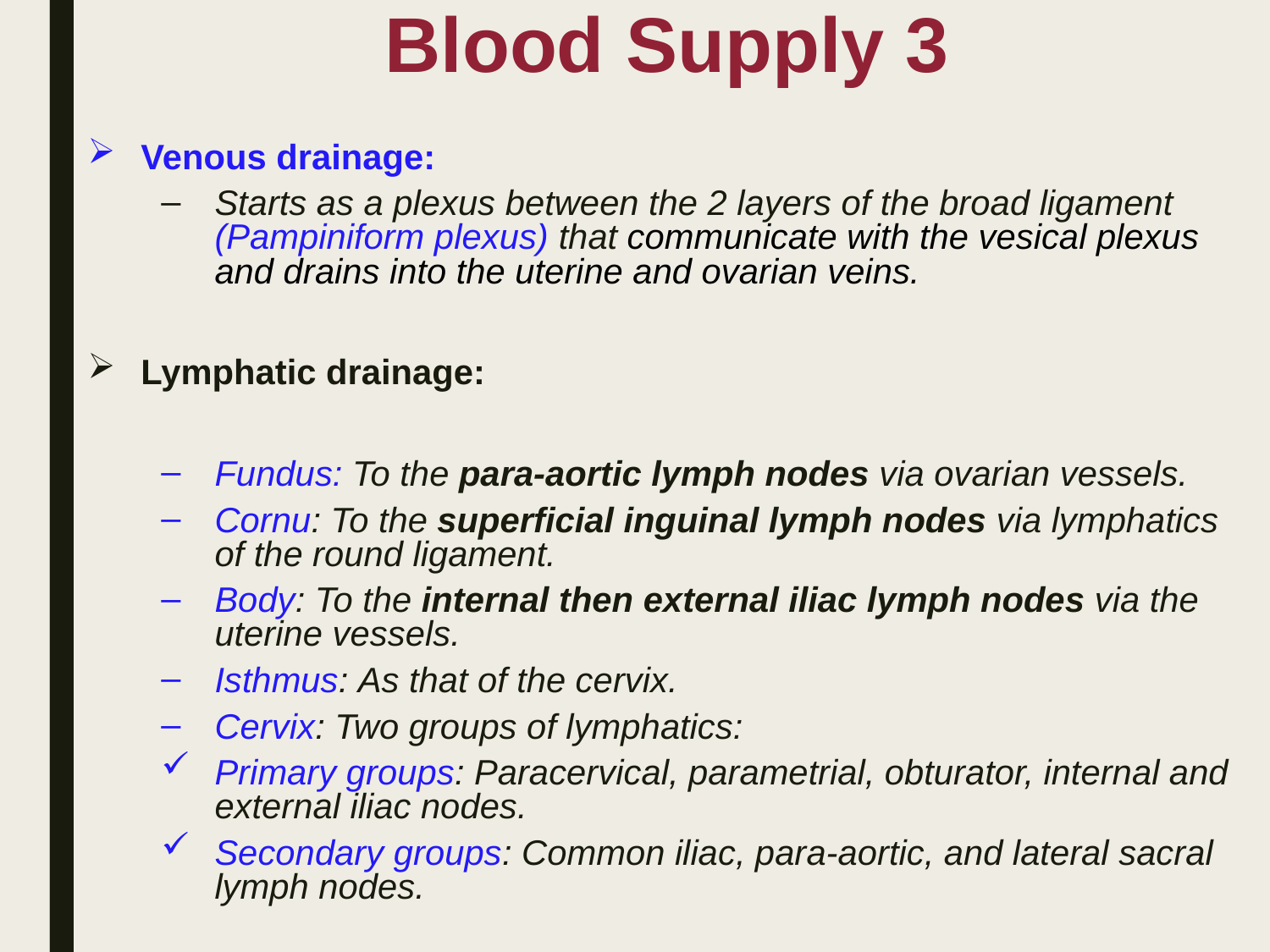

# Blood Supply 3
Venous drainage:
Starts as a plexus between the 2 layers of the broad ligament (Pampiniform plexus) that communicate with the vesical plexus and drains into the uterine and ovarian veins.

Lymphatic drainage:

Fundus: To the para-aortic lymph nodes via ovarian vessels.
Cornu: To the superficial inguinal lymph nodes via lymphatics of the round ligament.
Body: To the internal then external iliac lymph nodes via the uterine vessels.
Isthmus: As that of the cervix.
Cervix: Two groups of lymphatics:
Primary groups: Paracervical, parametrial, obturator, internal and external iliac nodes.
Secondary groups: Common iliac, para-aortic, and lateral sacral lymph nodes.